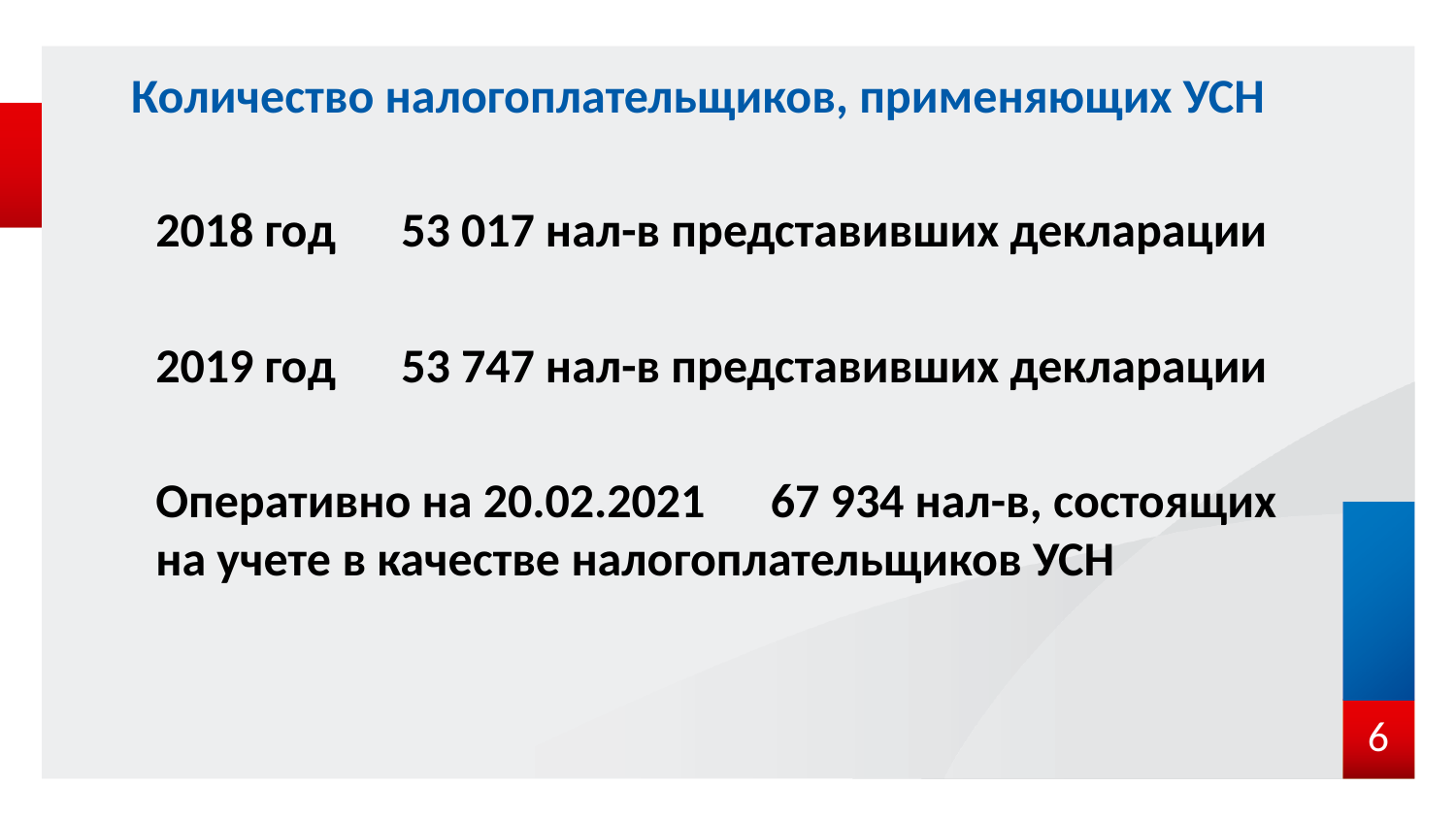

# Количество налогоплательщиков, применяющих УСН
2018 год      53 017 нал-в представивших декларации

2019 год      53 747 нал-в представивших декларации

Оперативно на 20.02.2021      67 934 нал-в, состоящих на учете в качестве налогоплательщиков УСН

6